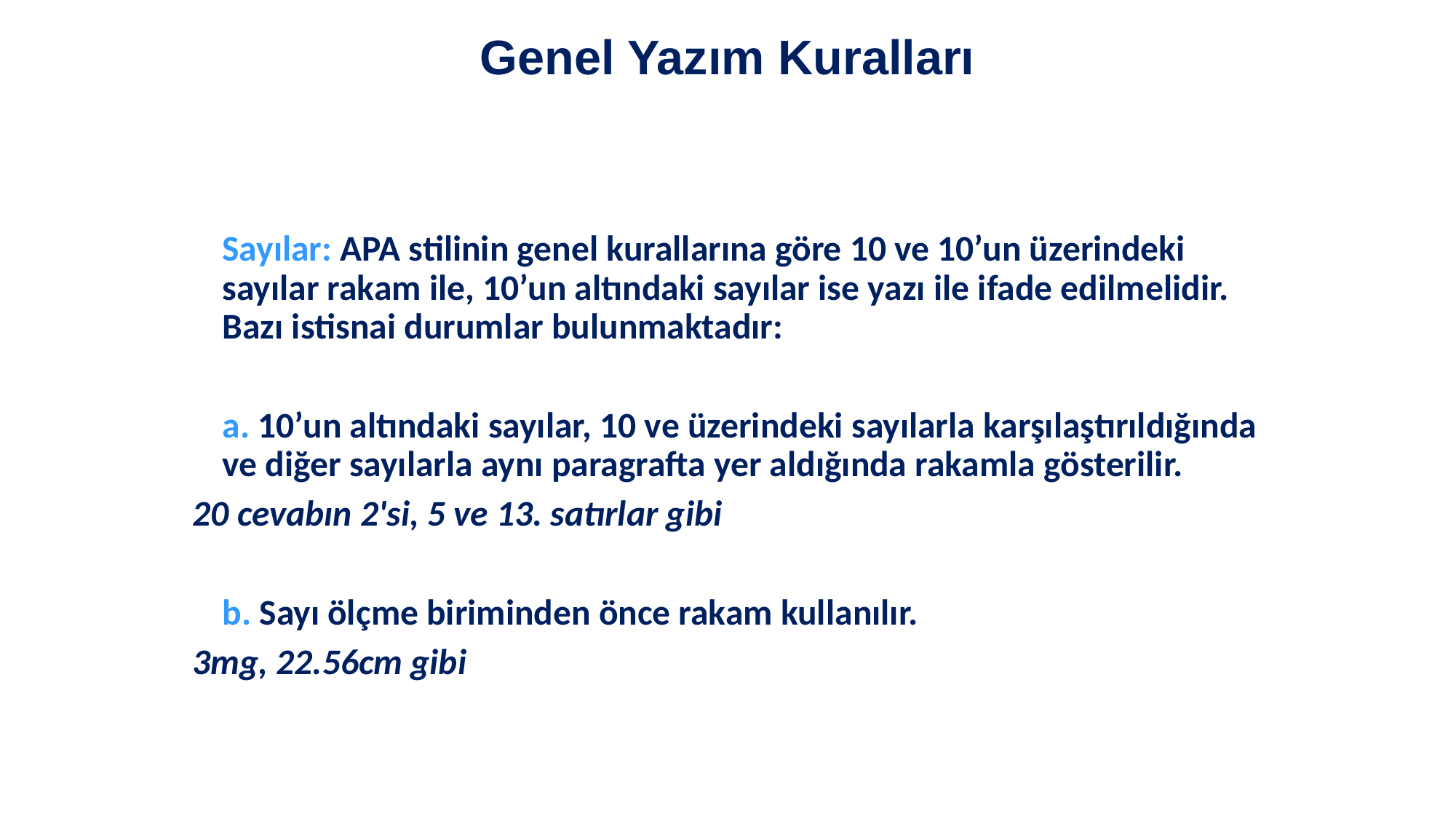

# Genel Yazım Kuralları

	Sayılar: APA stilinin genel kurallarına göre 10 ve 10’un üzerindeki sayılar rakam ile, 10’un altındaki sayılar ise yazı ile ifade edilmelidir. Bazı istisnai durumlar bulunmaktadır:

	a. 10’un altındaki sayılar, 10 ve üzerindeki sayılarla karşılaştırıldığında ve diğer sayılarla aynı paragrafta yer aldığında rakamla gösterilir.
20 cevabın 2'si, 5 ve 13. satırlar gibi

	b. Sayı ölçme biriminden önce rakam kullanılır.
3mg, 22.56cm gibi